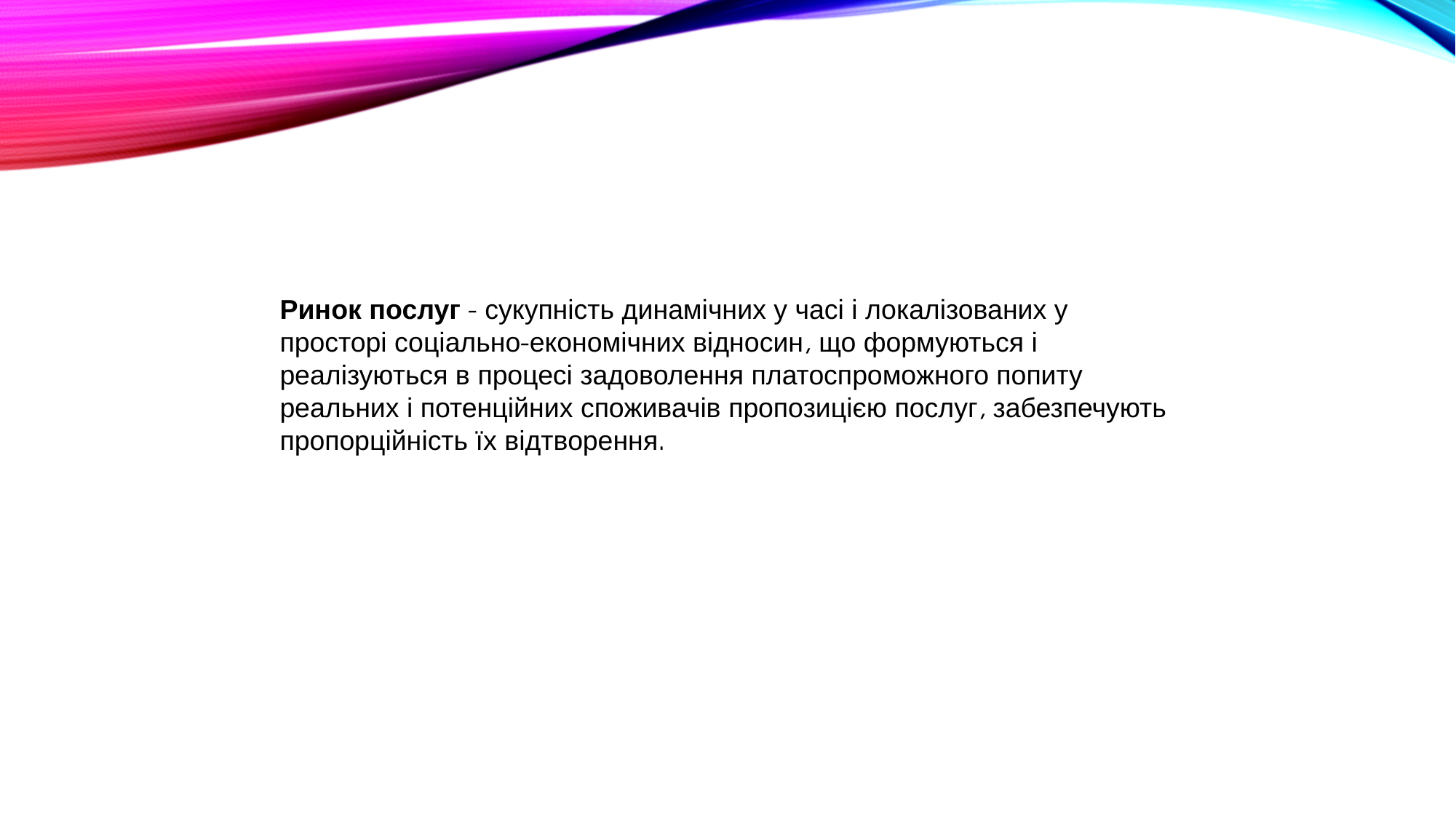

Ринок послуг - сукупність динамічних у часі і локалізованих у просторі соціально-економічних відносин, що формуються і реалізуються в процесі задоволення платоспроможного попиту реальних і потенційних споживачів пропозицією послуг, забезпечують пропорційність їх відтворення.